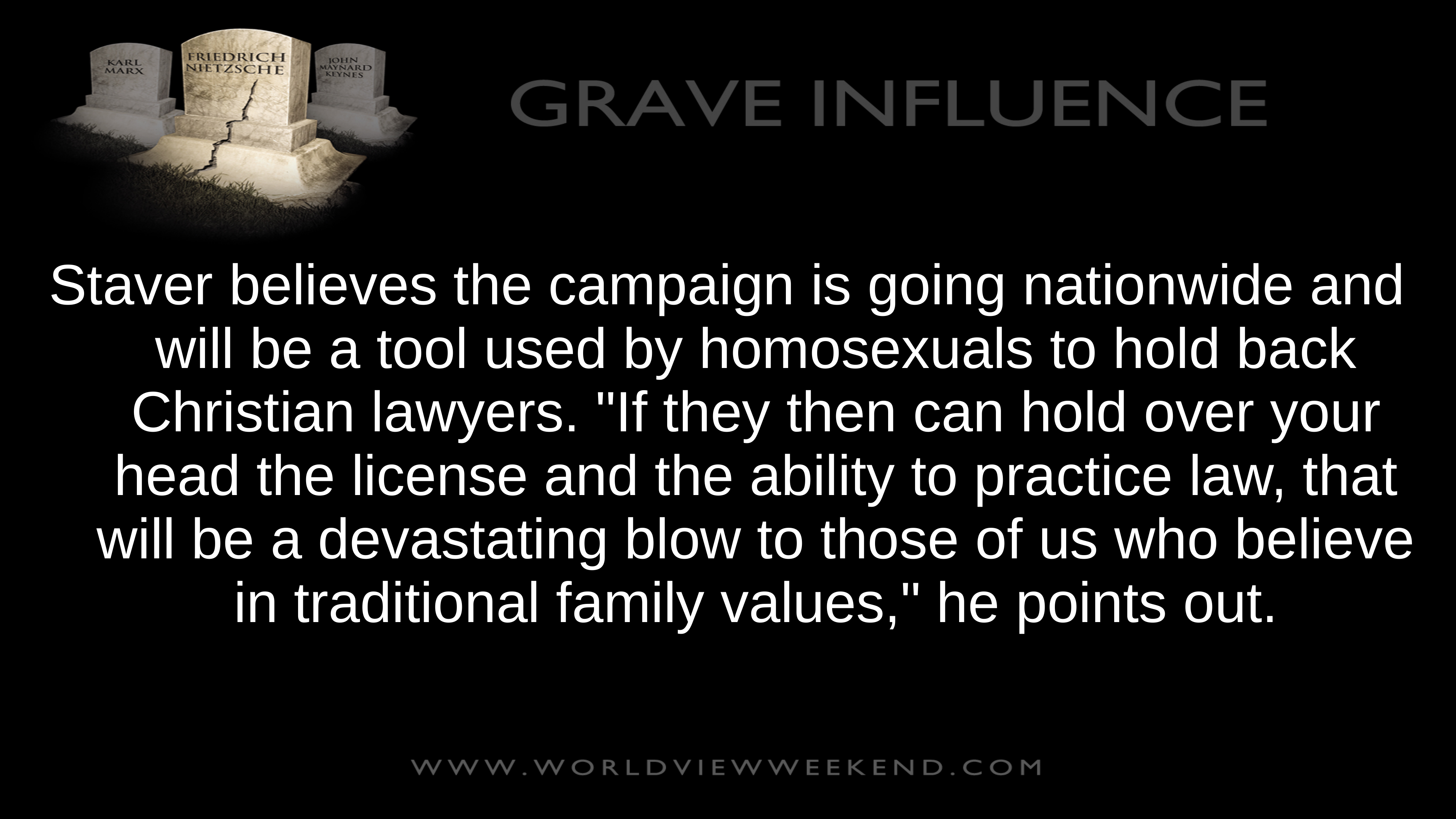

Staver believes the campaign is going nationwide and will be a tool used by homosexuals to hold back Christian lawyers. "If they then can hold over your head the license and the ability to practice law, that will be a devastating blow to those of us who believe in traditional family values," he points out.